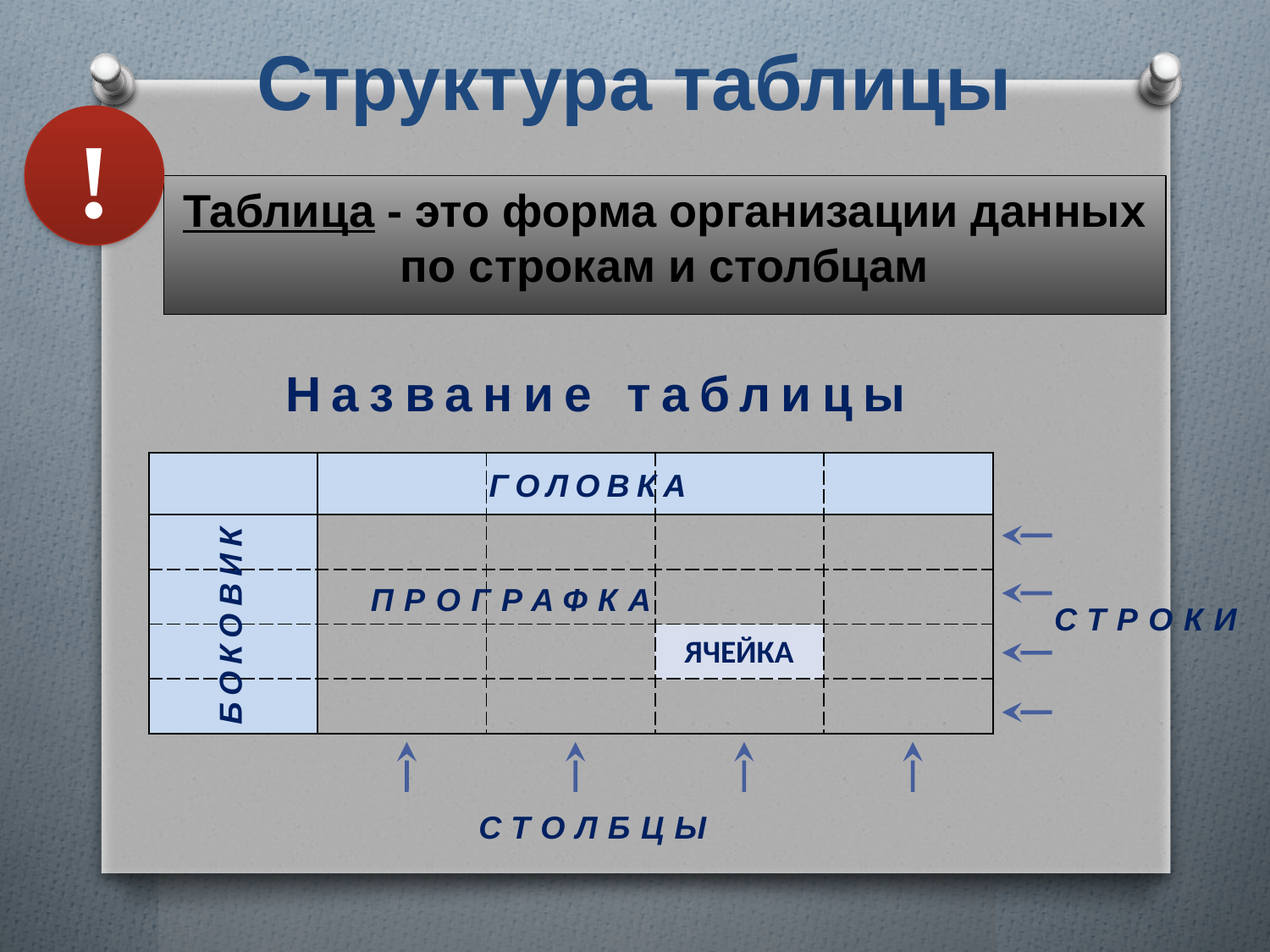

# Структура таблицы
!
Таблица - это форма организации данных по строкам и столбцам
Название таблицы
|  |  |  |  |  |
| --- | --- | --- | --- | --- |
|  |  |  |  |  |
|  |  |  |  |  |
|  |  |  |  |  |
|  |  |  |  |  |
ГОЛОВКА

ПРОГРАФКА
БОКОВИК

СТРОКИ

ЯЧЕЙКА

СТОЛБЦЫ